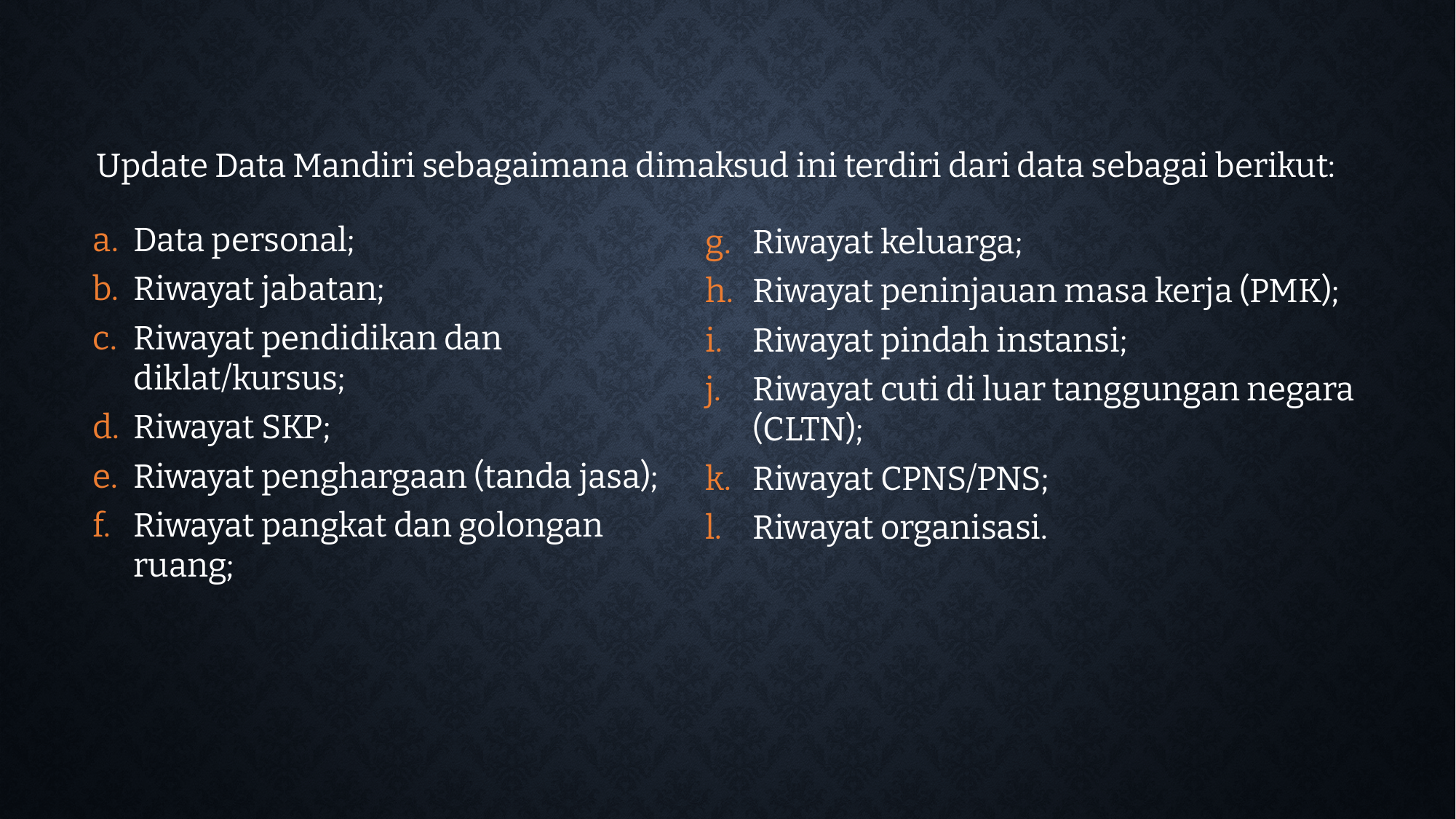

Update Data Mandiri sebagaimana dimaksud ini terdiri dari data sebagai berikut:
Data personal;
Riwayat jabatan;
Riwayat pendidikan dan diklat/kursus;
Riwayat SKP;
Riwayat penghargaan (tanda jasa);
Riwayat pangkat dan golongan ruang;
Riwayat keluarga;
Riwayat peninjauan masa kerja (PMK);
Riwayat pindah instansi;
Riwayat cuti di luar tanggungan negara (CLTN);
Riwayat CPNS/PNS;
Riwayat organisasi.